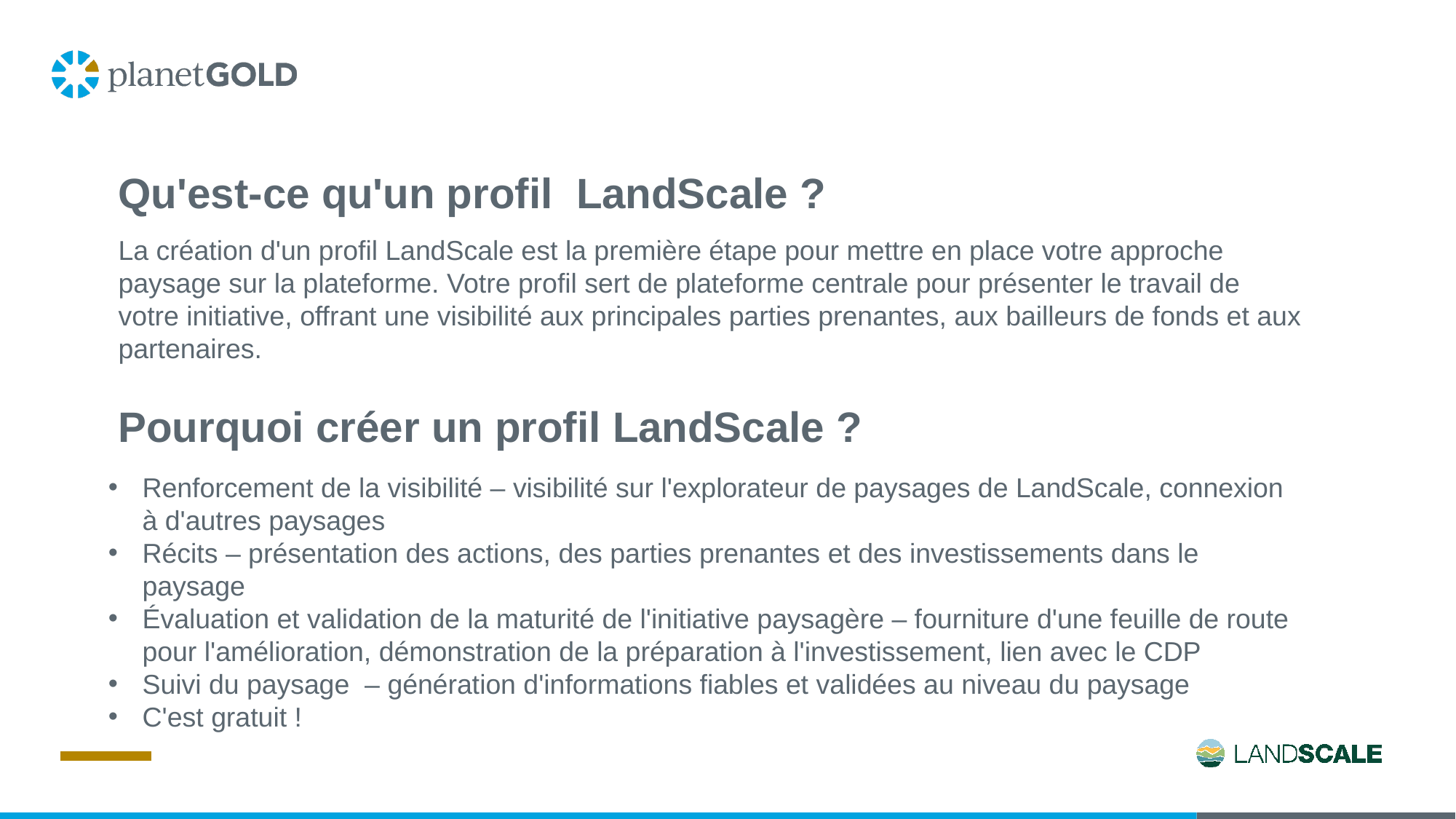

Qu'est-ce qu'un profil  LandScale ?
La création d'un profil LandScale est la première étape pour mettre en place votre approche paysage sur la plateforme. Votre profil sert de plateforme centrale pour présenter le travail de votre initiative, offrant une visibilité aux principales parties prenantes, aux bailleurs de fonds et aux partenaires.
Pourquoi créer un profil LandScale ?
Renforcement de la visibilité – visibilité sur l'explorateur de paysages de LandScale, connexion à d'autres paysages
Récits – présentation des actions, des parties prenantes et des investissements dans le paysage
Évaluation et validation de la maturité de l'initiative paysagère – fourniture d'une feuille de route pour l'amélioration, démonstration de la préparation à l'investissement, lien avec le CDP
Suivi du paysage  – génération d'informations fiables et validées au niveau du paysage
C'est gratuit !